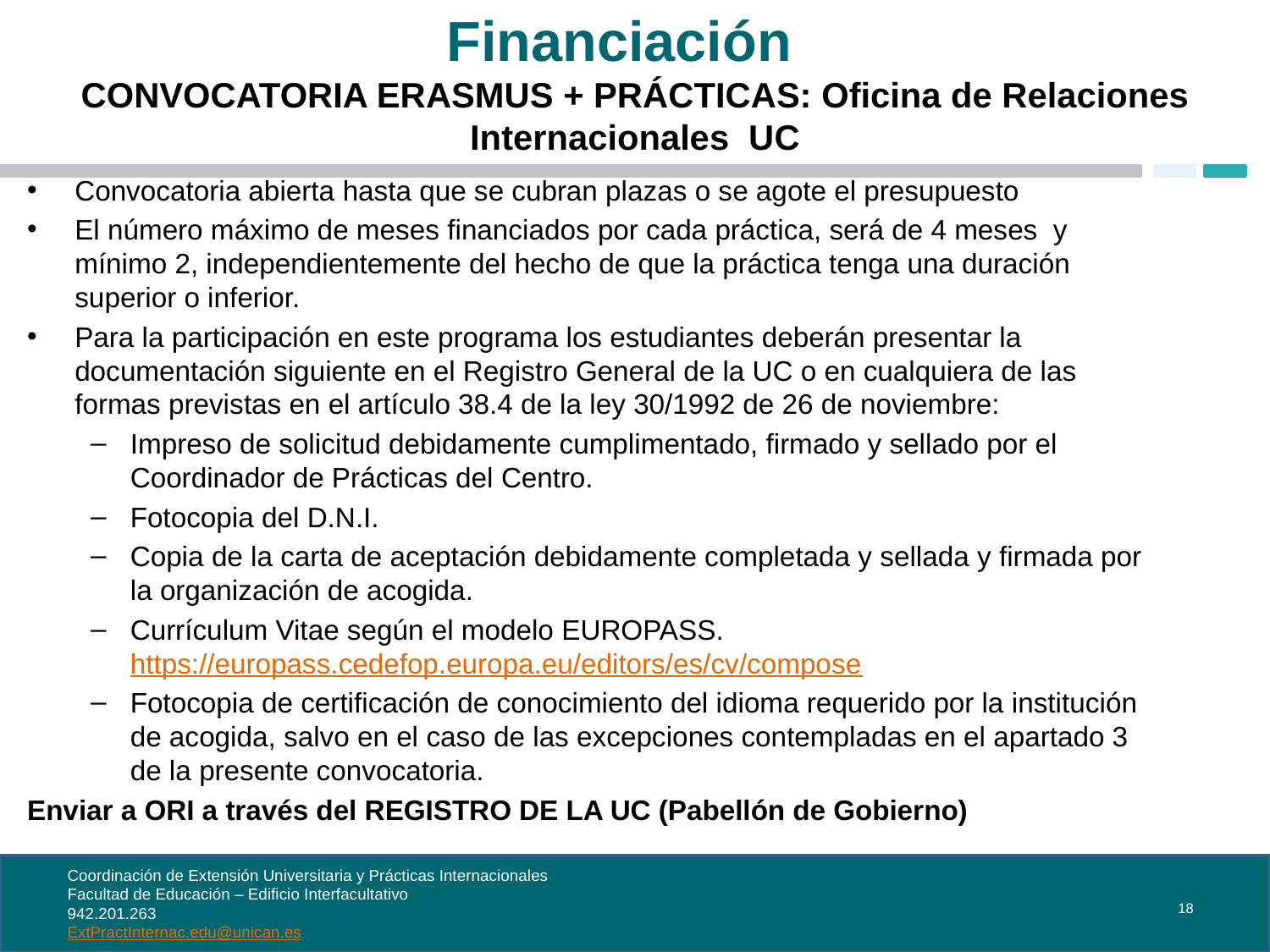

# Financiación CONVOCATORIA ERASMUS + PRÁCTICAS: Oficina de Relaciones Internacionales  UC
Convocatoria abierta hasta que se cubran plazas o se agote el presupuesto
El número máximo de meses financiados por cada práctica, será de 4 meses  y mínimo 2, independientemente del hecho de que la práctica tenga una duración superior o inferior.
Para la participación en este programa los estudiantes deberán presentar la documentación siguiente en el Registro General de la UC o en cualquiera de las formas previstas en el artículo 38.4 de la ley 30/1992 de 26 de noviembre:
Impreso de solicitud debidamente cumplimentado, firmado y sellado por el Coordinador de Prácticas del Centro.
Fotocopia del D.N.I.
Copia de la carta de aceptación debidamente completada y sellada y firmada por la organización de acogida.
Currículum Vitae según el modelo EUROPASS. https://europass.cedefop.europa.eu/editors/es/cv/compose
Fotocopia de certificación de conocimiento del idioma requerido por la institución de acogida, salvo en el caso de las excepciones contempladas en el apartado 3 de la presente convocatoria.
Enviar a ORI a través del REGISTRO DE LA UC (Pabellón de Gobierno)

18